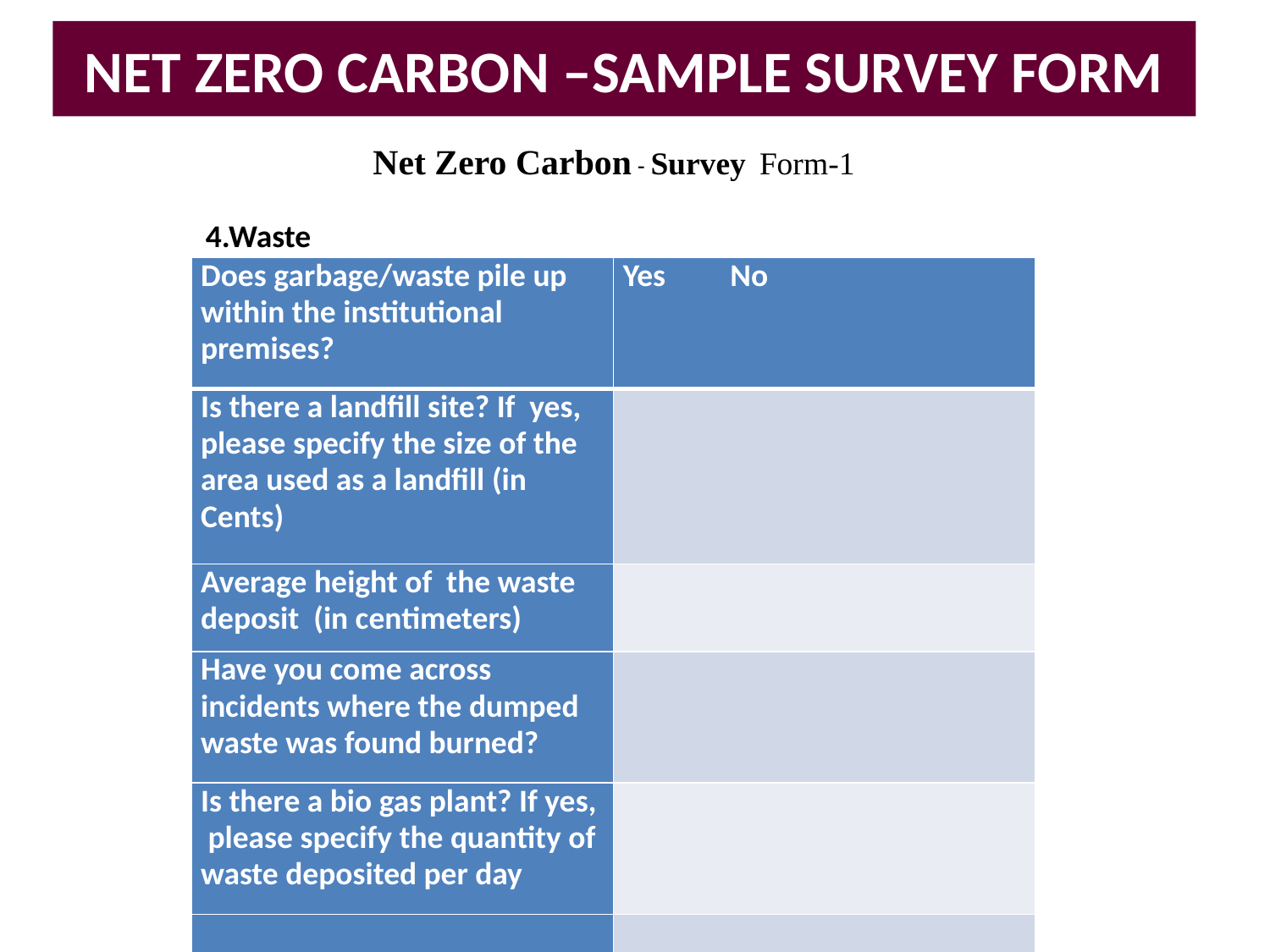

NET ZERO CARBON –SAMPLE SURVEY FORM
Net Zero Carbon - Survey  Form-1
4.Waste
| Does garbage/waste pile up within the institutional premises? | Yes No |
| --- | --- |
| Is there a landfill site? If yes, please specify the size of the area used as a landfill (in Cents) |  |
| Average height of the waste deposit (in centimeters) |  |
| Have you come across incidents where the dumped waste was found burned? |  |
| Is there a bio gas plant? If yes, please specify the quantity of waste deposited per day |  |
|  |  |